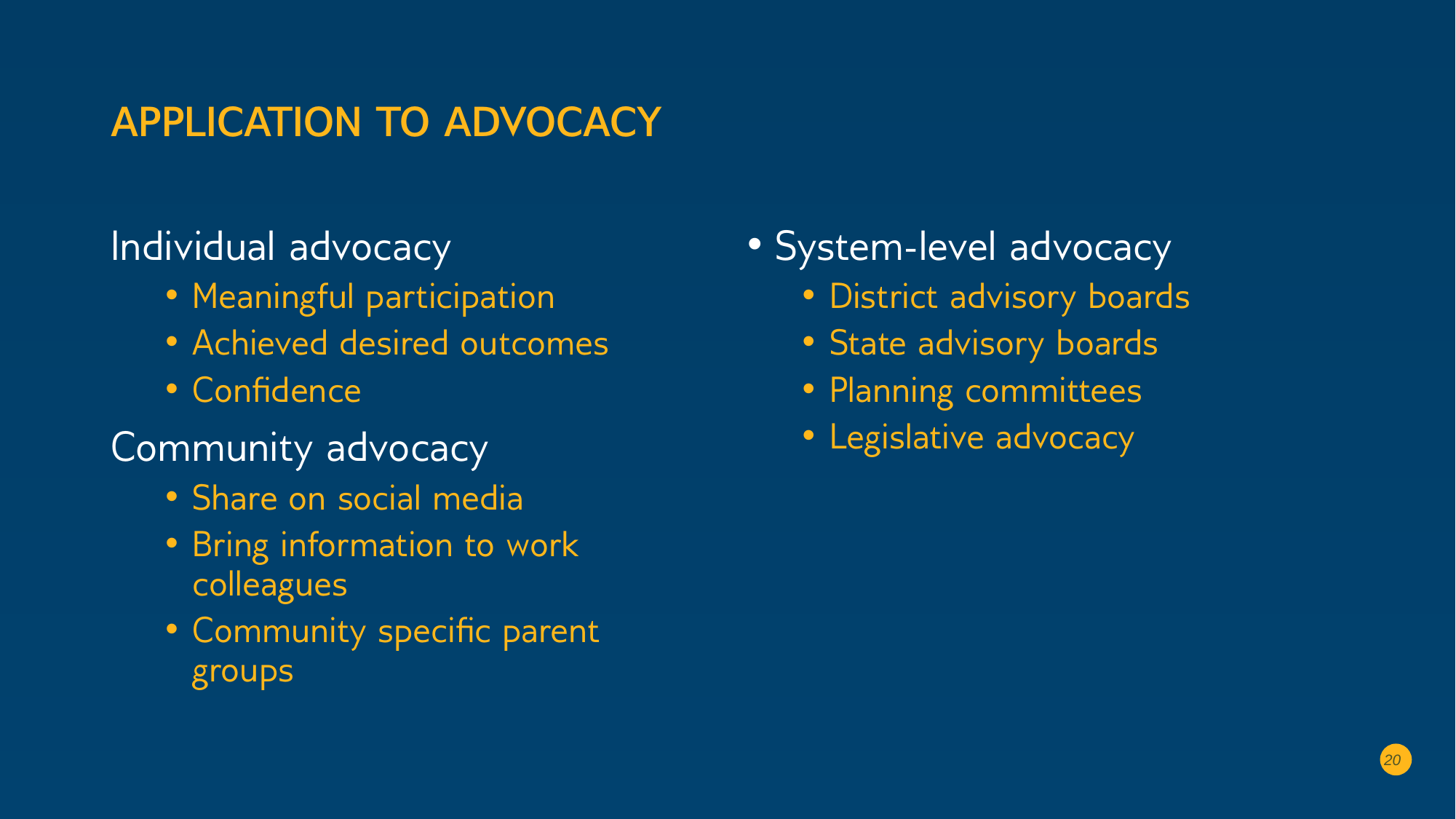

# Application to Advocacy
Individual advocacy
Meaningful participation
Achieved desired outcomes
Confidence
Community advocacy
Share on social media
Bring information to work colleagues
Community specific parent groups
System-level advocacy
District advisory boards
State advisory boards
Planning committees
Legislative advocacy

20